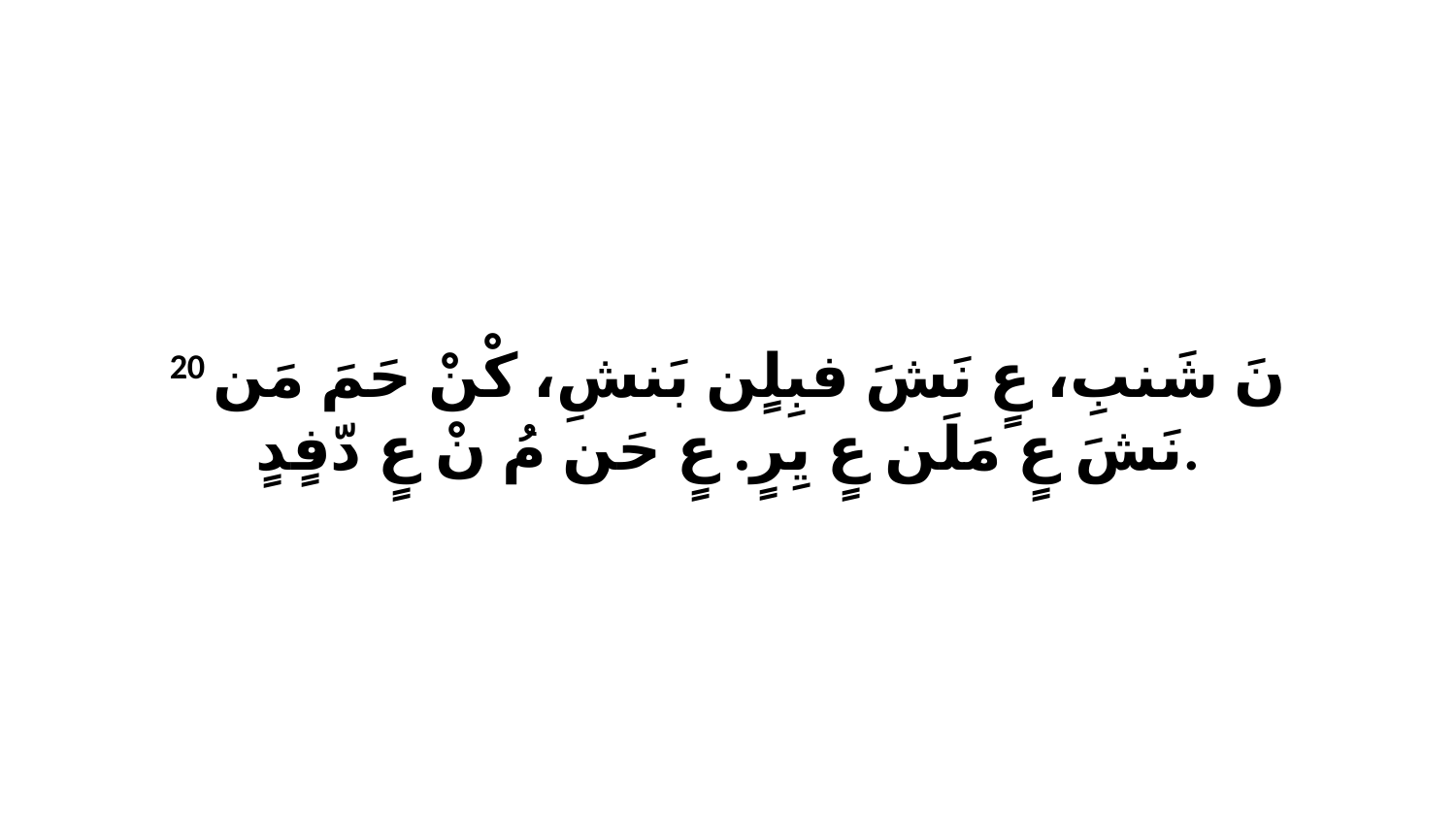

20 نَ شَنبِ، عٍ نَشَ فبِلٍن بَنشِ، كْنْ حَمَ مَن نَشَ عٍ مَلَن عٍ يِرٍ. عٍ حَن مُ نْ عٍ دّفٍدٍ.